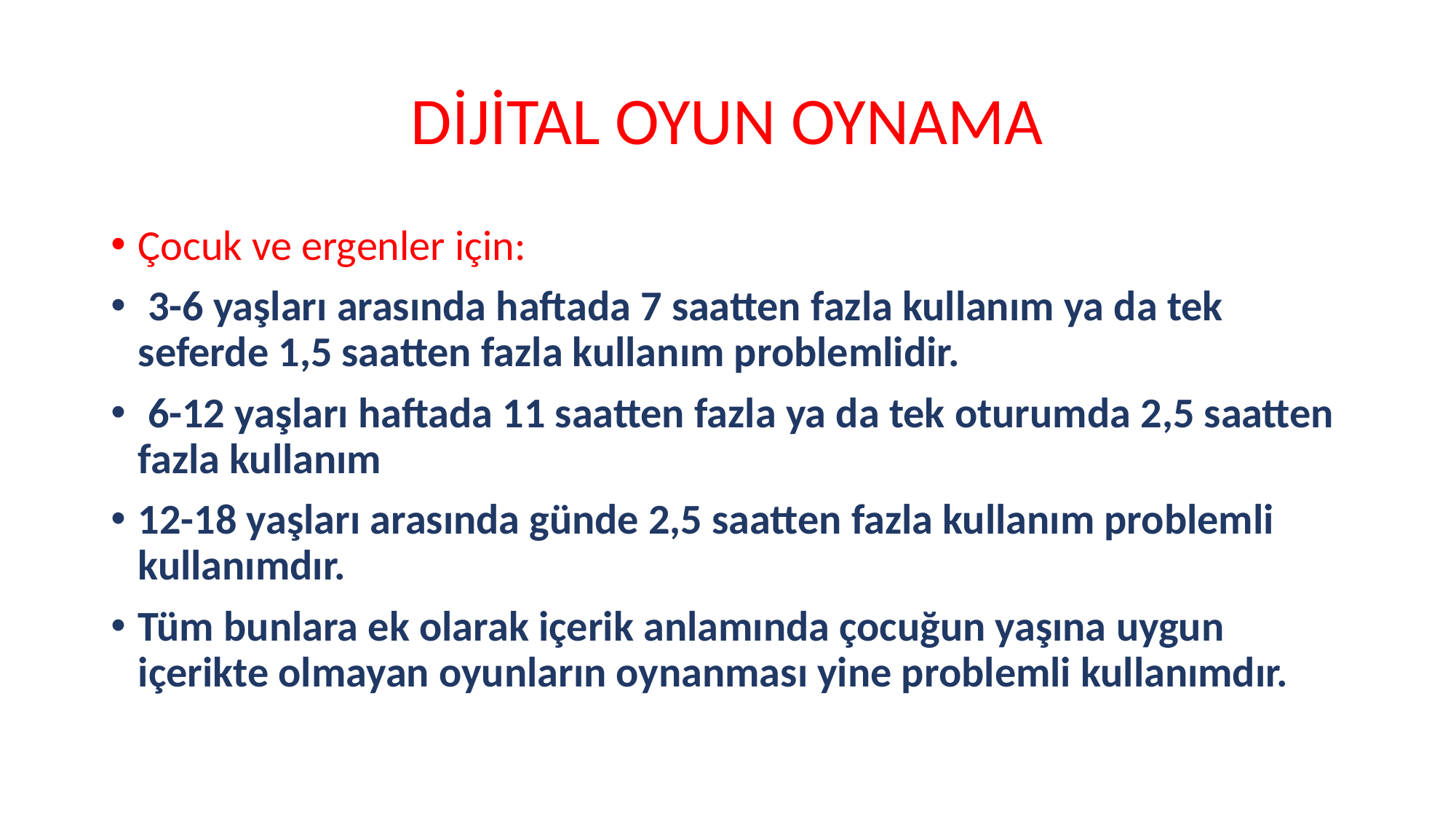

# DİJİTAL OYUN OYNAMA
Çocuk ve ergenler için:
 3-6 yaşları arasında haftada 7 saatten fazla kullanım ya da tek seferde 1,5 saatten fazla kullanım problemlidir.
 6-12 yaşları haftada 11 saatten fazla ya da tek oturumda 2,5 saatten fazla kullanım
12-18 yaşları arasında günde 2,5 saatten fazla kullanım problemli kullanımdır.
Tüm bunlara ek olarak içerik anlamında çocuğun yaşına uygun içerikte olmayan oyunların oynanması yine problemli kullanımdır.